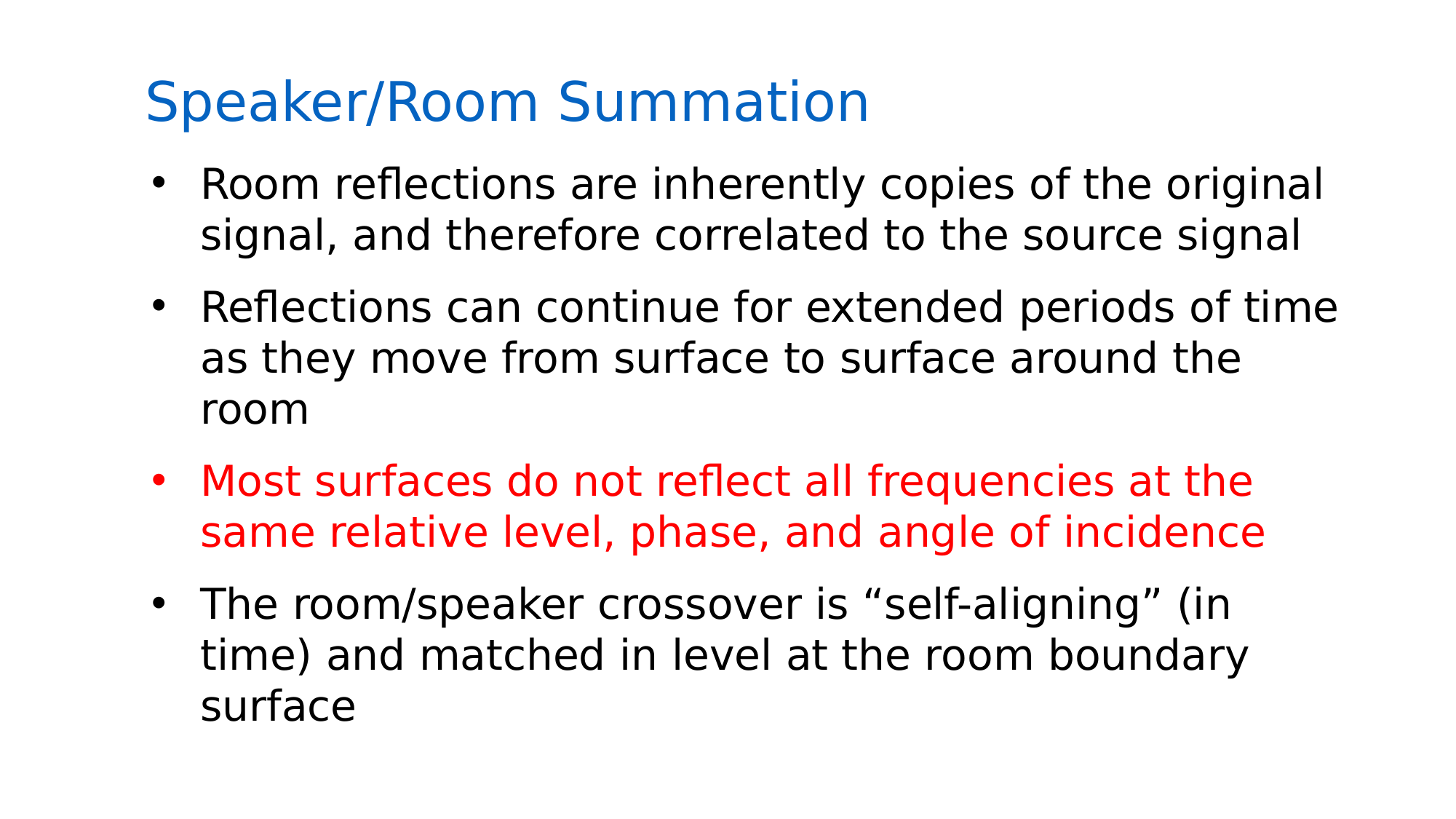

Speaker/Room Summation
Room reflections are inherently copies of the original signal, and therefore correlated to the source signal
Reflections can continue for extended periods of time as they move from surface to surface around the room
Most surfaces do not reflect all frequencies at the same relative level, phase, and angle of incidence
The room/speaker crossover is “self-aligning” (in time) and matched in level at the room boundary surface